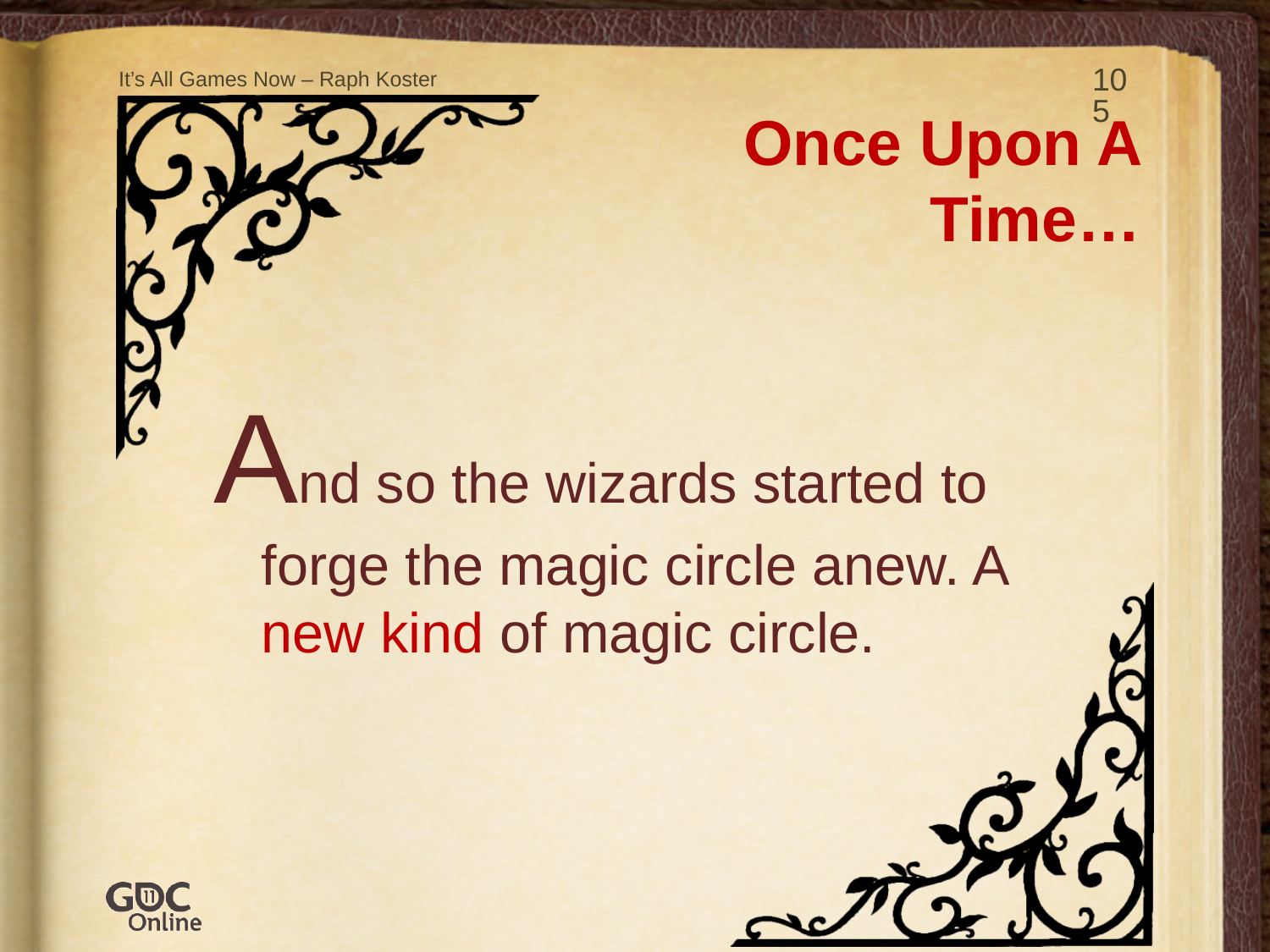

It’s All Games Now – Raph Koster
105
# Once Upon A Time…
And so the wizards started to forge the magic circle anew. A new kind of magic circle.